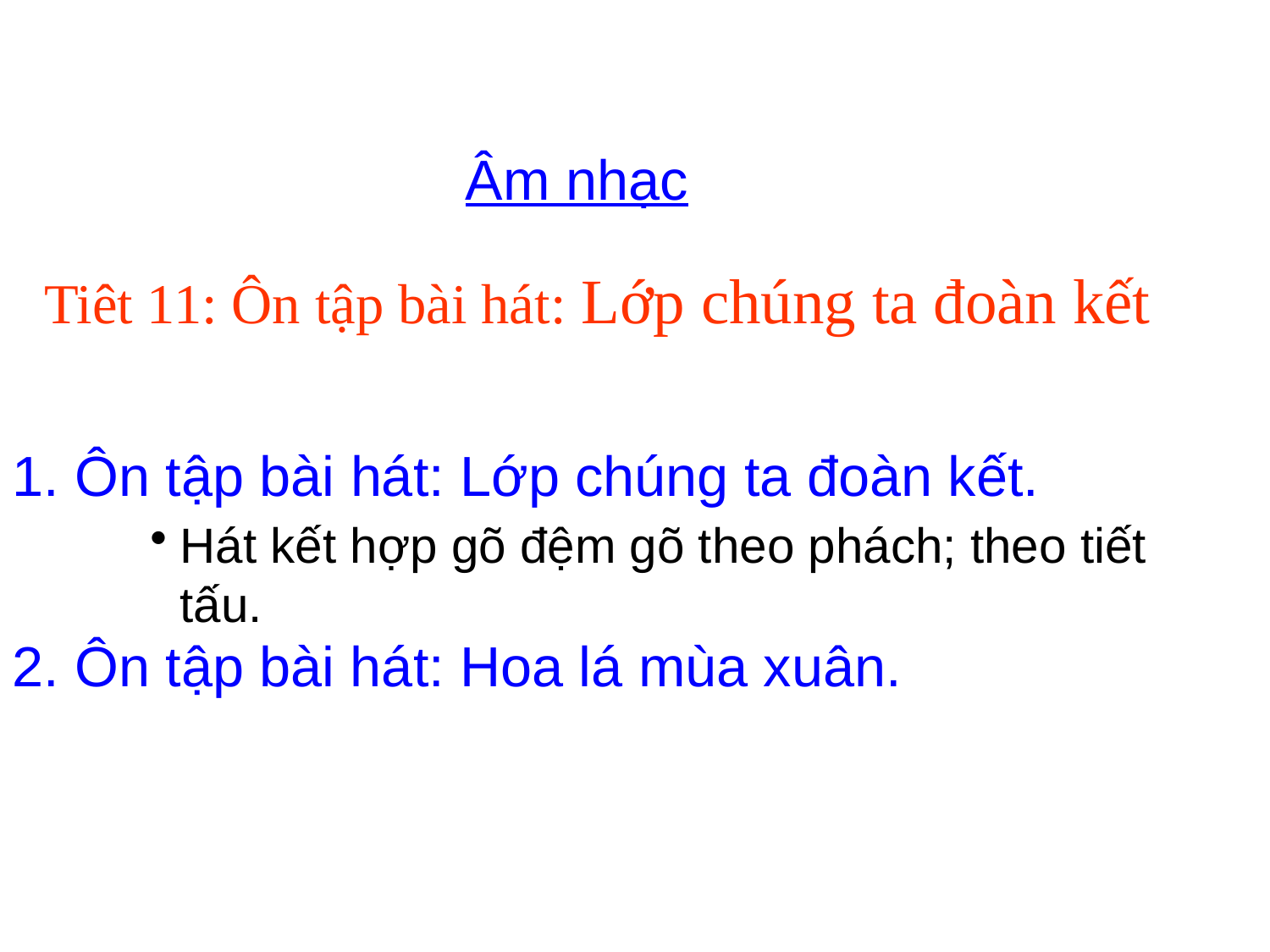

Âm nhạc
Tiêt 11: Ôn tập bài hát: Lớp chúng ta đoàn kết
1. Ôn tập bài hát: Lớp chúng ta đoàn kết.

Hát kết hợp gõ đệm gõ theo phách; theo tiết tấu.
2. Ôn tập bài hát: Hoa lá mùa xuân.